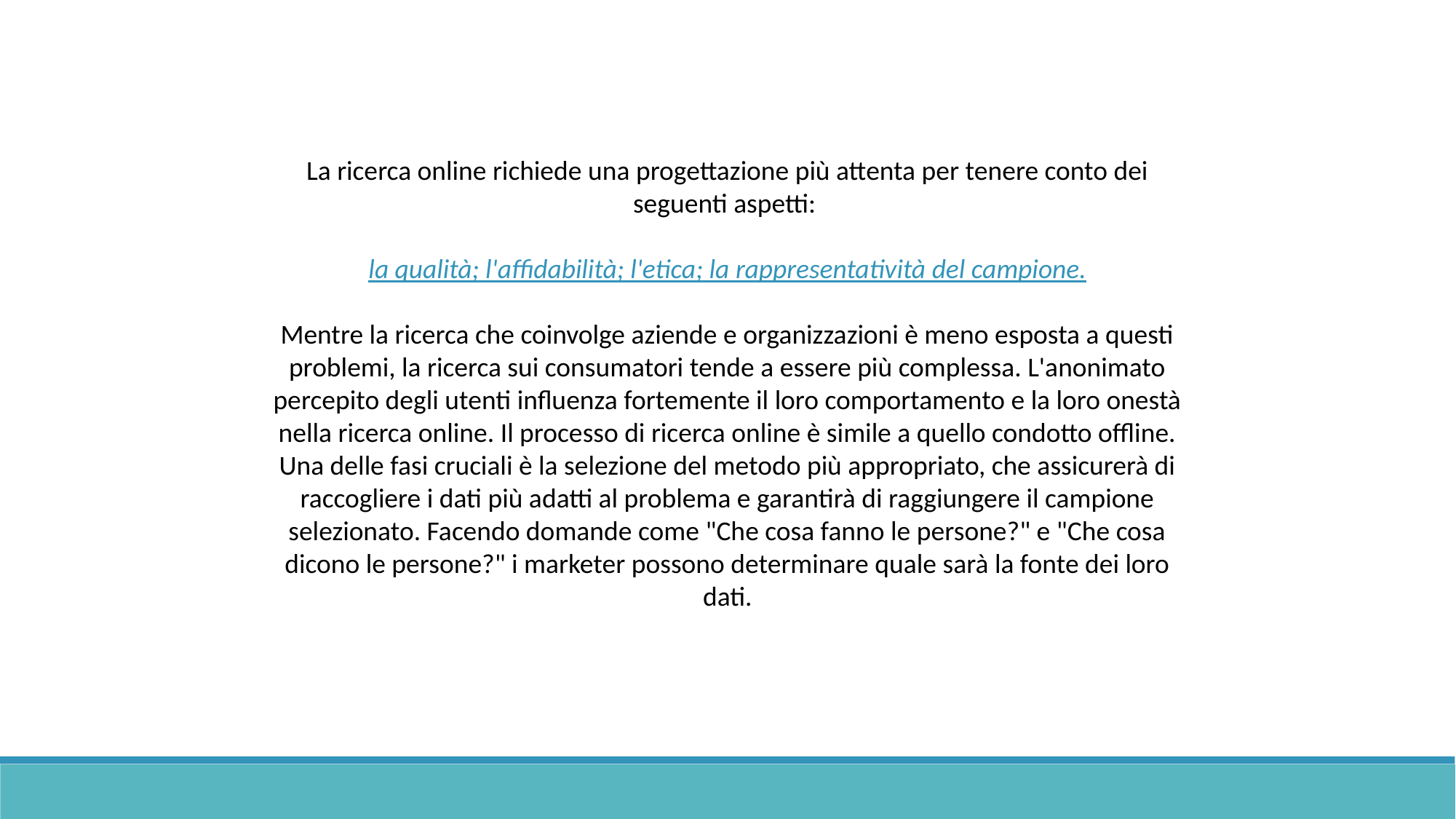

La ricerca online richiede una progettazione più attenta per tenere conto dei seguenti aspetti:

la qualità; l'affidabilità; l'etica; la rappresentatività del campione.

Mentre la ricerca che coinvolge aziende e organizzazioni è meno esposta a questi problemi, la ricerca sui consumatori tende a essere più complessa. L'anonimato percepito degli utenti influenza fortemente il loro comportamento e la loro onestà nella ricerca online. Il processo di ricerca online è simile a quello condotto offline. Una delle fasi cruciali è la selezione del metodo più appropriato, che assicurerà di raccogliere i dati più adatti al problema e garantirà di raggiungere il campione selezionato. Facendo domande come "Che cosa fanno le persone?" e "Che cosa dicono le persone?" i marketer possono determinare quale sarà la fonte dei loro dati.